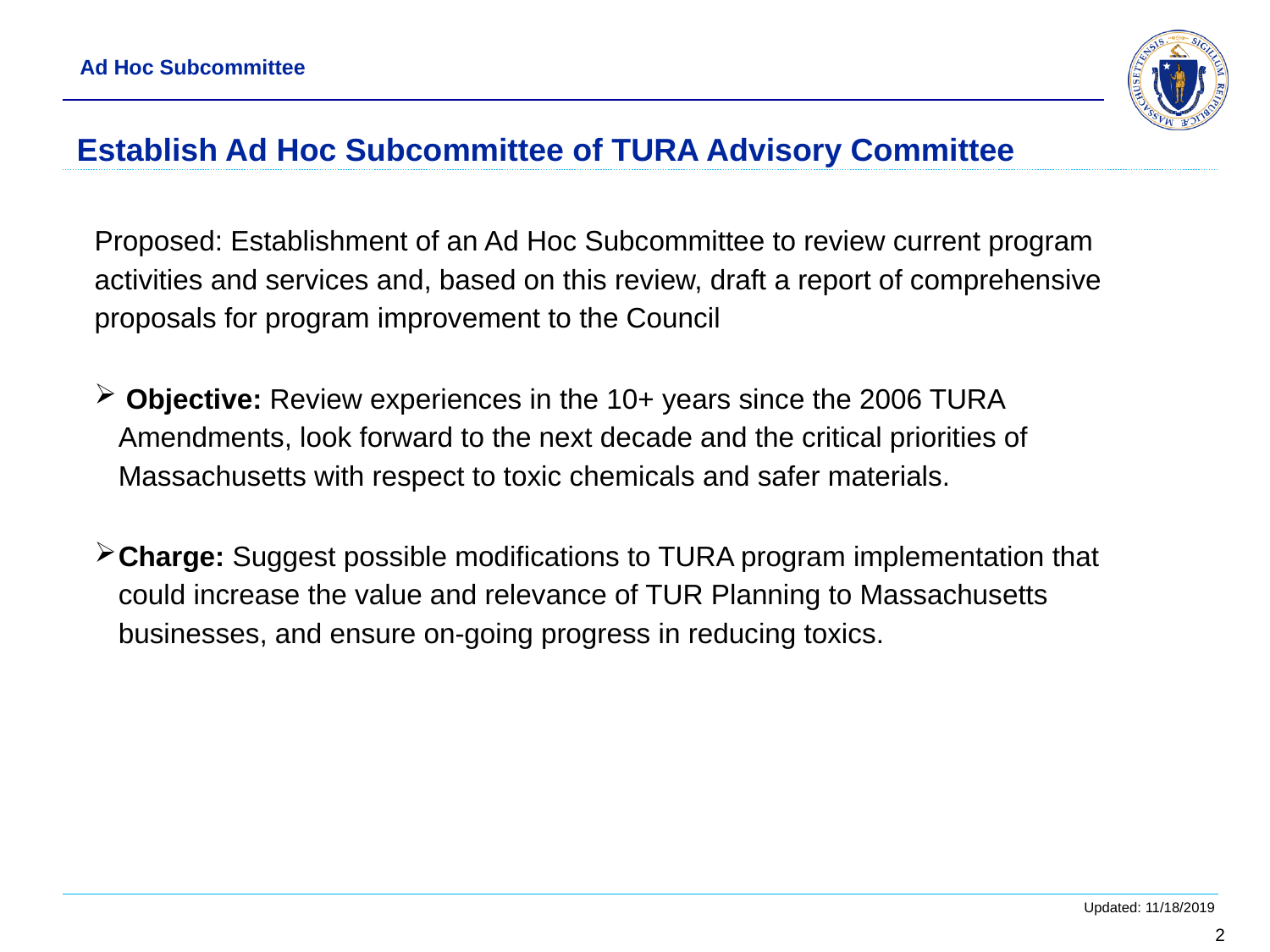

Ad Hoc Subcommittee
# Establish Ad Hoc Subcommittee of TURA Advisory Committee
Proposed: Establishment of an Ad Hoc Subcommittee to review current program activities and services and, based on this review, draft a report of comprehensive proposals for program improvement to the Council
 Objective: Review experiences in the 10+ years since the 2006 TURA Amendments, look forward to the next decade and the critical priorities of Massachusetts with respect to toxic chemicals and safer materials.
Charge: Suggest possible modifications to TURA program implementation that could increase the value and relevance of TUR Planning to Massachusetts businesses, and ensure on-going progress in reducing toxics.